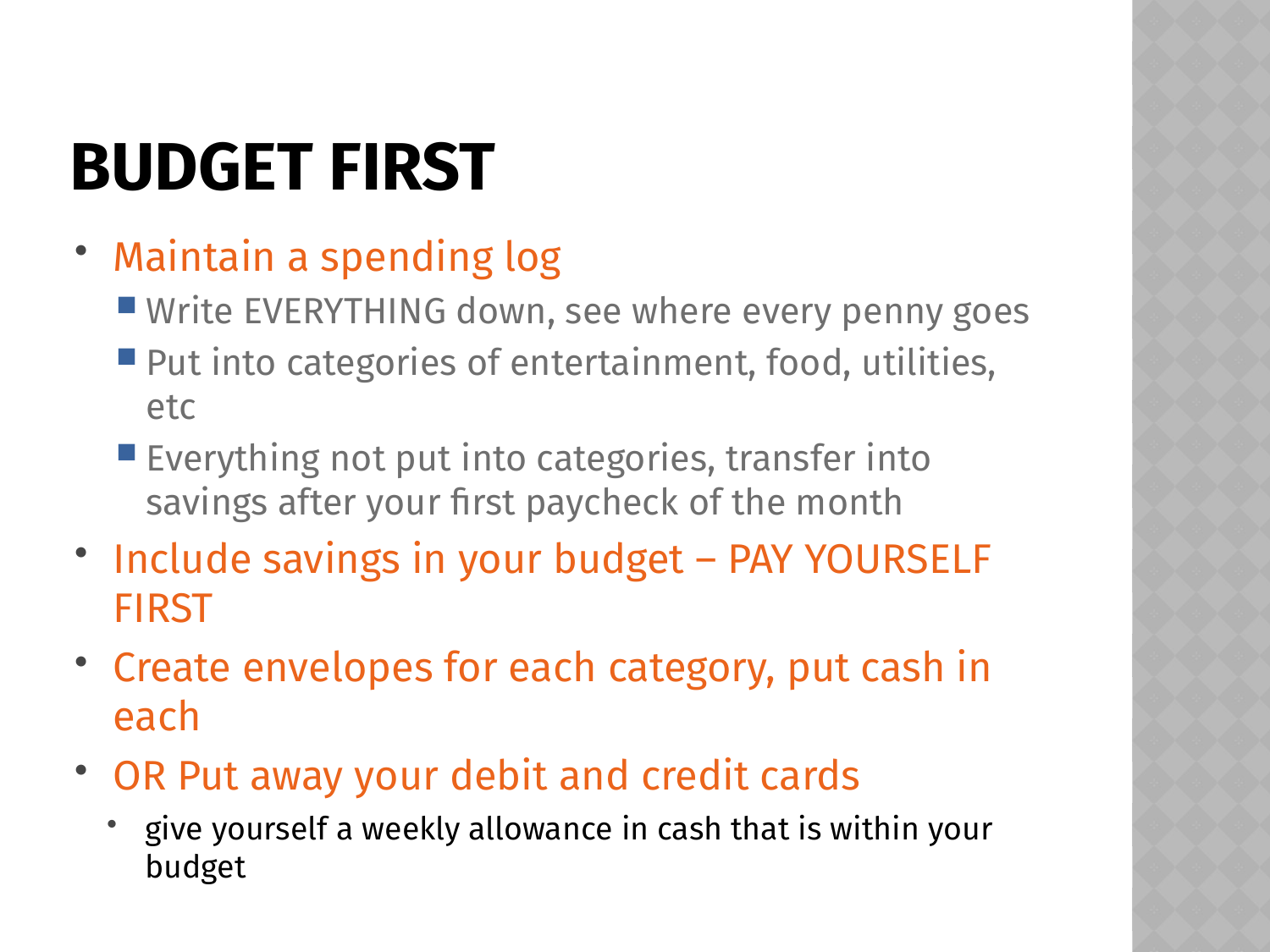

# BUDGET FIRST
Maintain a spending log
Write EVERYTHING down, see where every penny goes
Put into categories of entertainment, food, utilities, etc
Everything not put into categories, transfer into savings after your first paycheck of the month
Include savings in your budget – PAY YOURSELF FIRST
Create envelopes for each category, put cash in each
OR Put away your debit and credit cards
give yourself a weekly allowance in cash that is within your budget